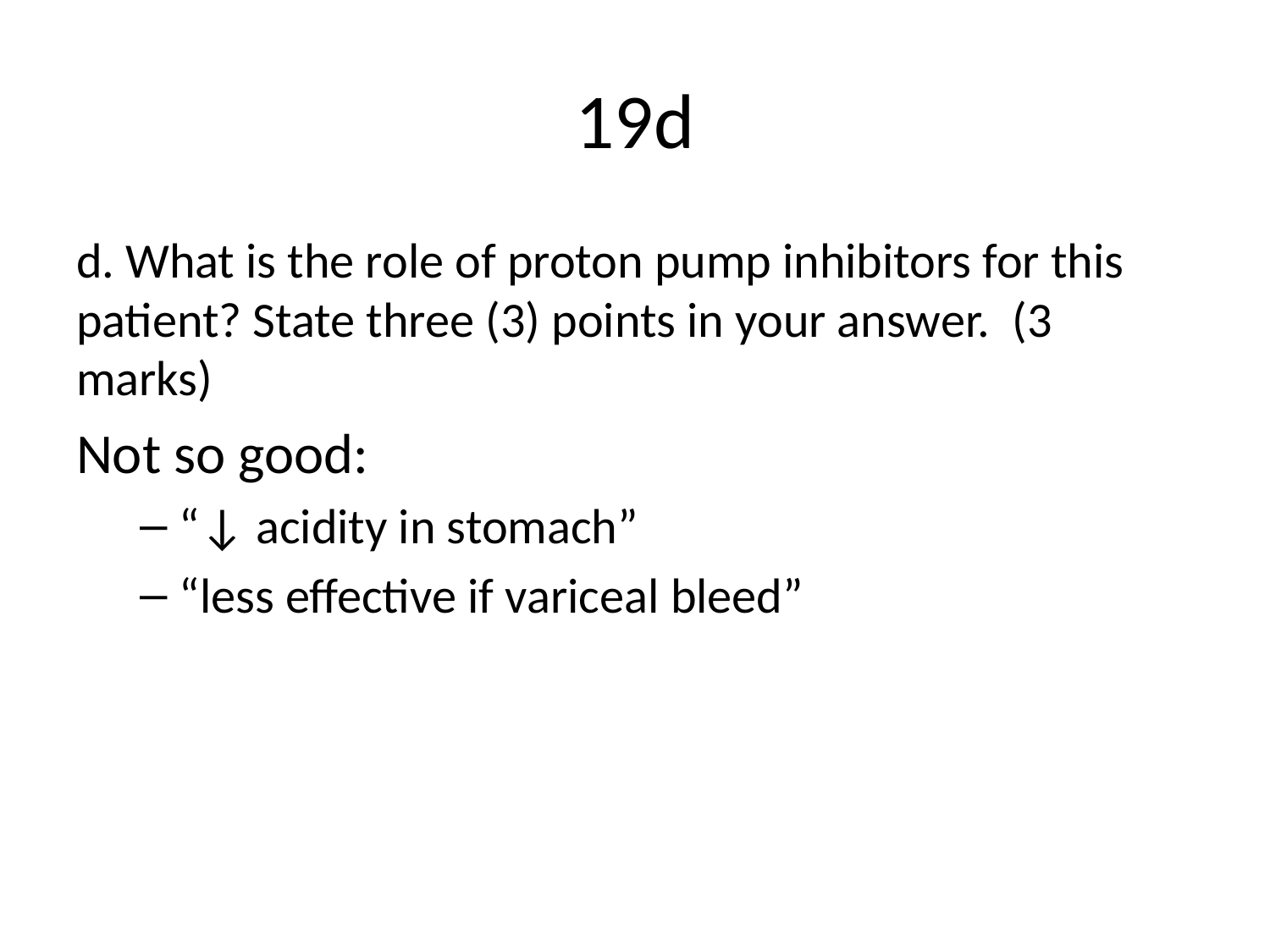

# 19d
d. What is the role of proton pump inhibitors for this patient? State three (3) points in your answer.  (3 marks)
Not so good:
“↓ acidity in stomach”
“less effective if variceal bleed”